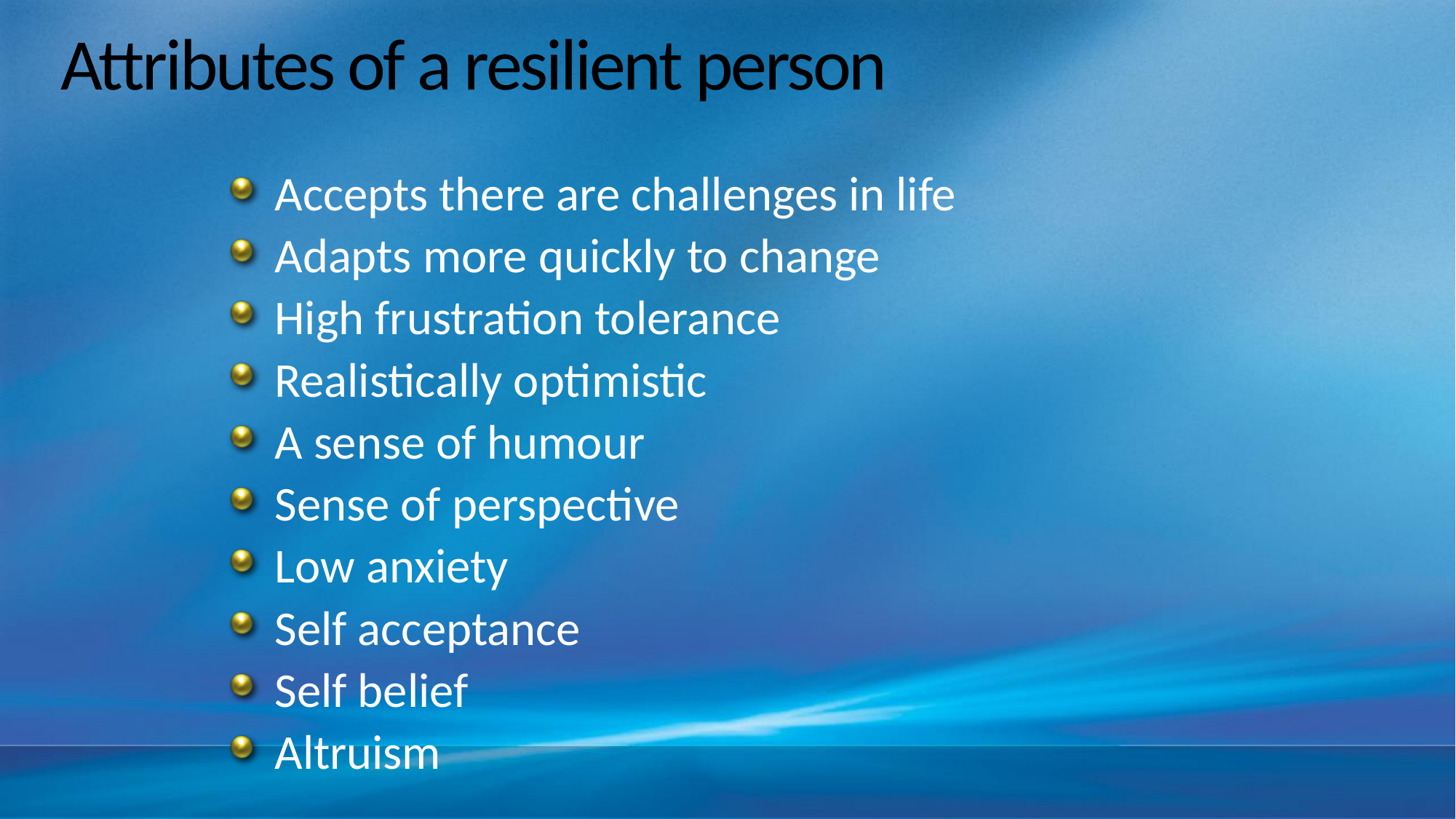

# Attributes of a resilient person
Accepts there are challenges in life
Adapts more quickly to change
High frustration tolerance
Realistically optimistic
A sense of humour
Sense of perspective
Low anxiety
Self acceptance
Self belief
Altruism